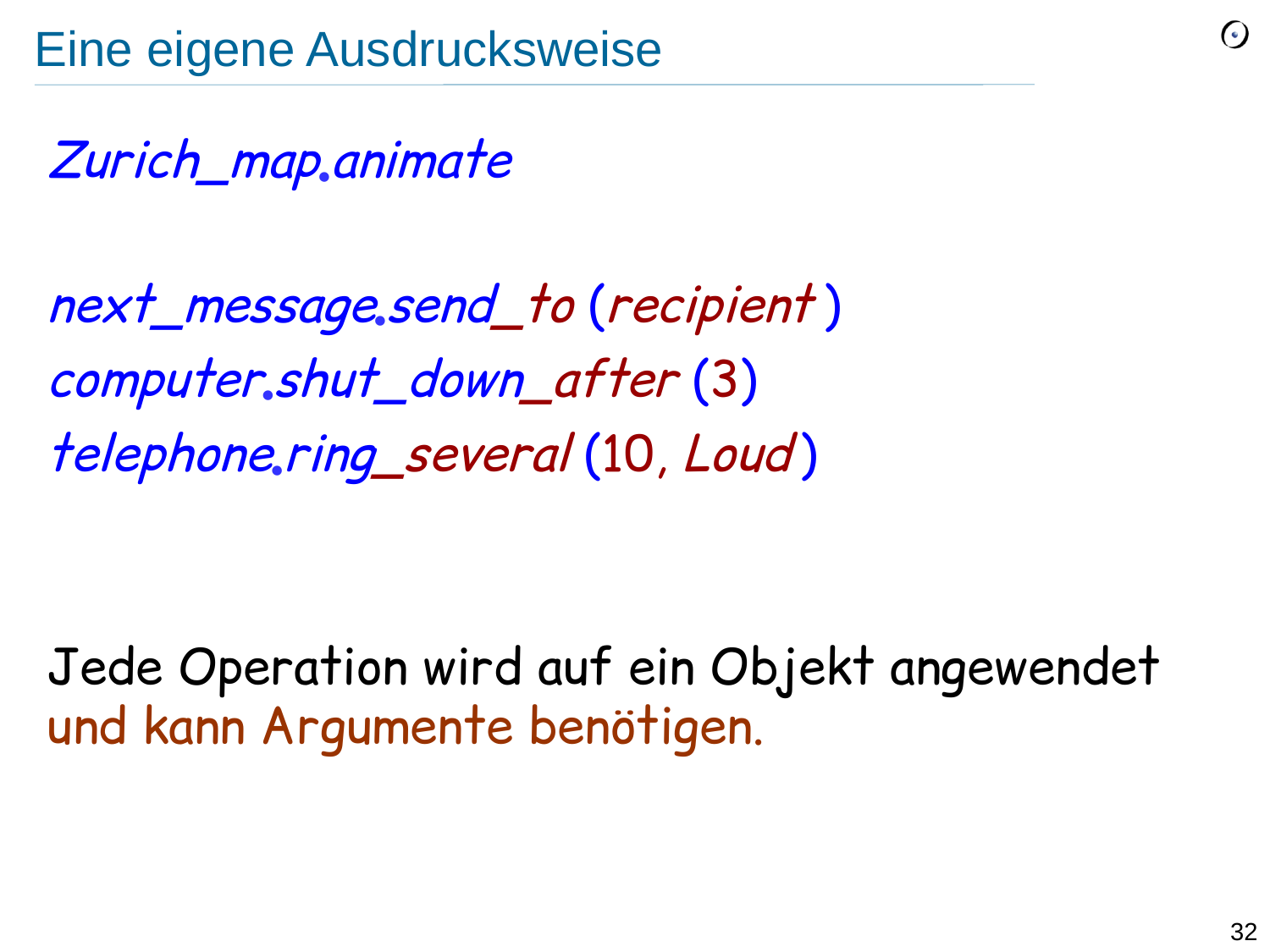

# Eine eigene Ausdrucksweise
Zurich_map•animate

next_message•send_to (recipient )
computer•shut_down_after (3)
telephone•ring_several (10, Loud )

Jede Operation wird auf ein Objekt angewendet und kann Argumente benötigen.